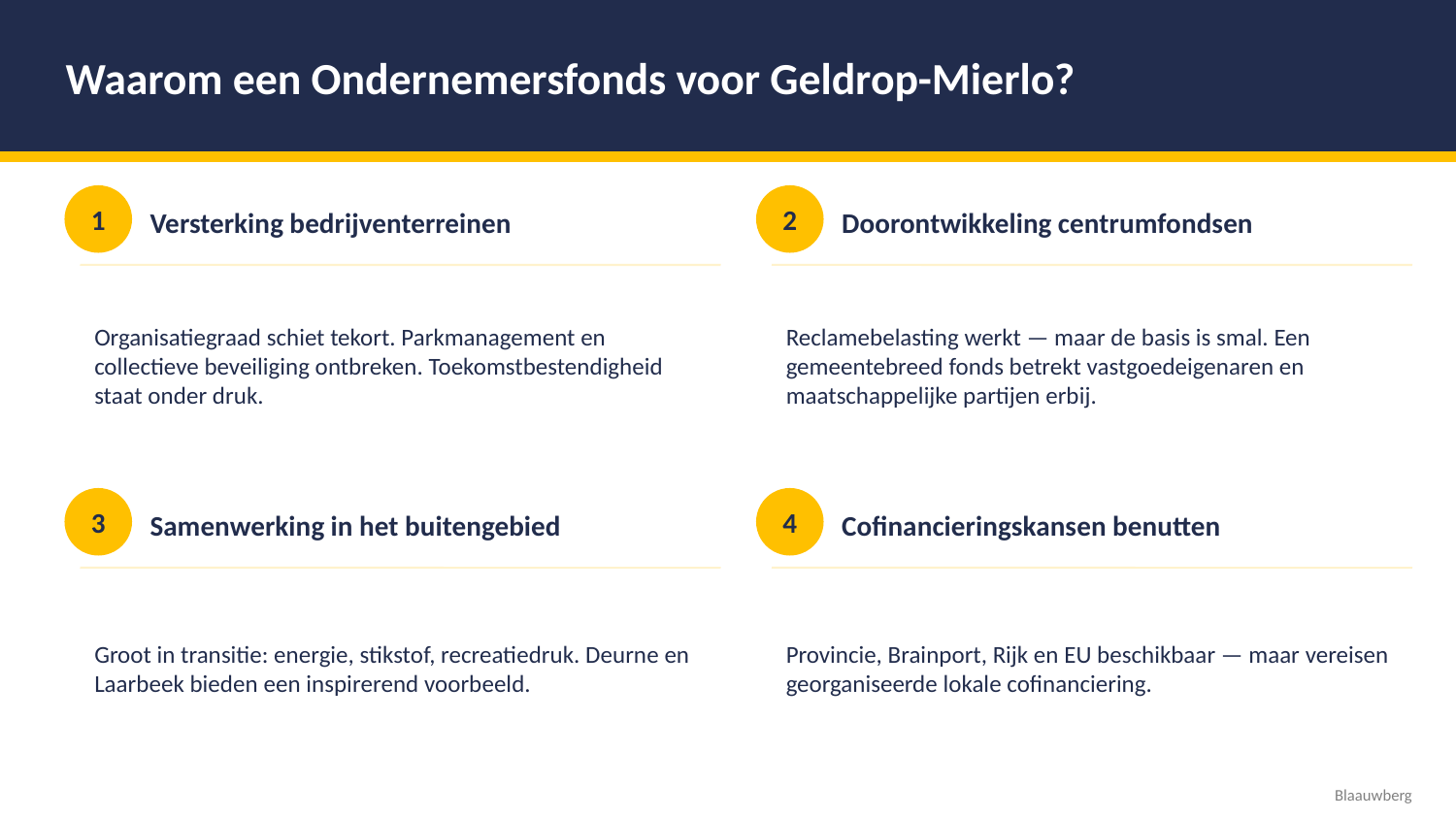

Waarom een Ondernemersfonds voor Geldrop-Mierlo?

1

2
Versterking bedrijventerreinen
Doorontwikkeling centrumfondsen

Organisatiegraad schiet tekort. Parkmanagement en collectieve beveiliging ontbreken. Toekomstbestendigheid staat onder druk.
Reclamebelasting werkt — maar de basis is smal. Een gemeentebreed fonds betrekt vastgoedeigenaren en maatschappelijke partijen erbij.

3

4
Samenwerking in het buitengebied
Cofinancieringskansen benutten

Groot in transitie: energie, stikstof, recreatiedruk. Deurne en Laarbeek bieden een inspirerend voorbeeld.
Provincie, Brainport, Rijk en EU beschikbaar — maar vereisen georganiseerde lokale cofinanciering.
Blaauwberg